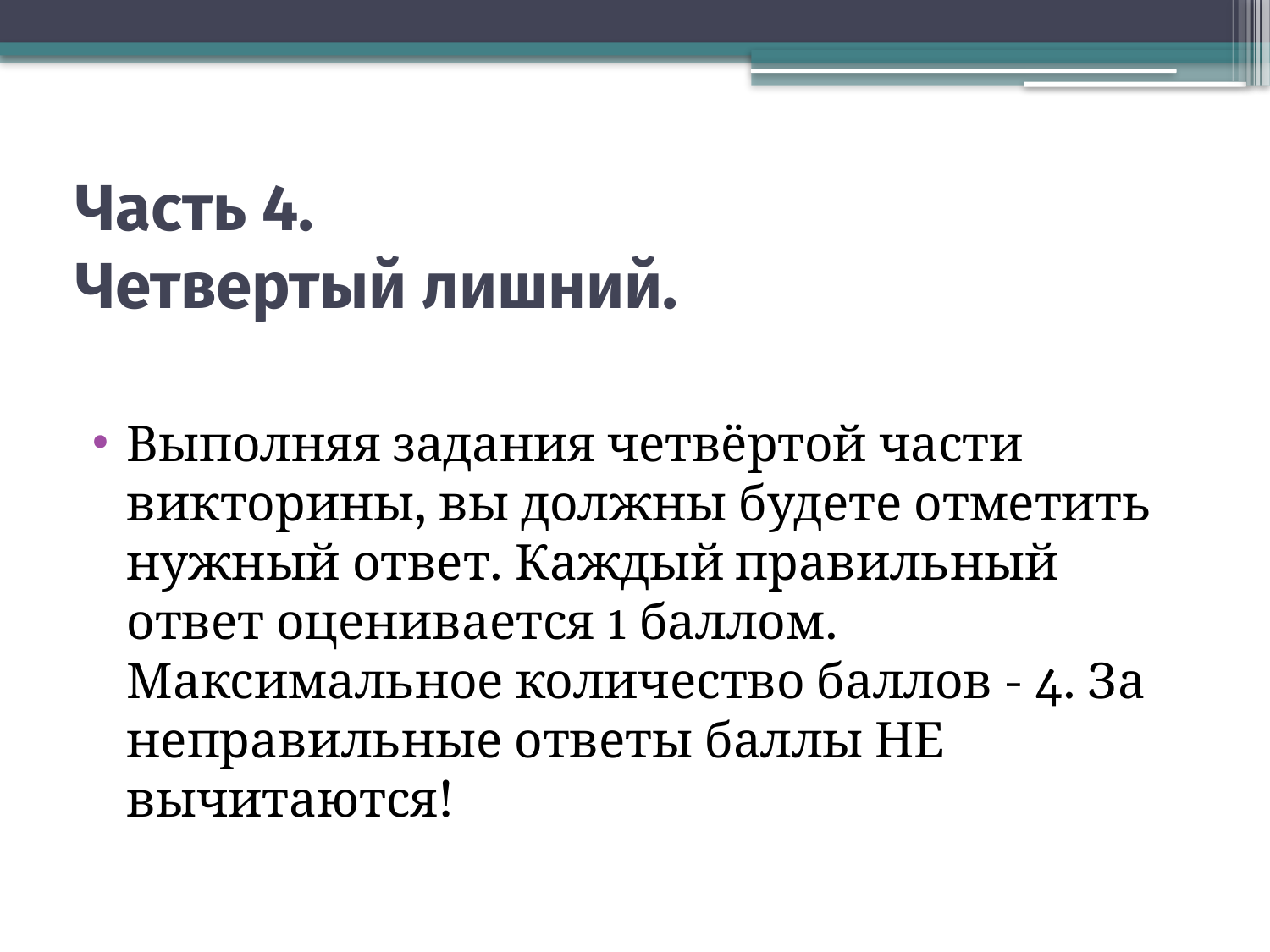

# Часть 4. Четвертый лишний.
Выполняя задания четвёртой части викторины, вы должны будете отметить нужный ответ. Каждый правильный ответ оценивается 1 баллом. Максимальное количество баллов - 4. За неправильные ответы баллы НЕ вычитаются!